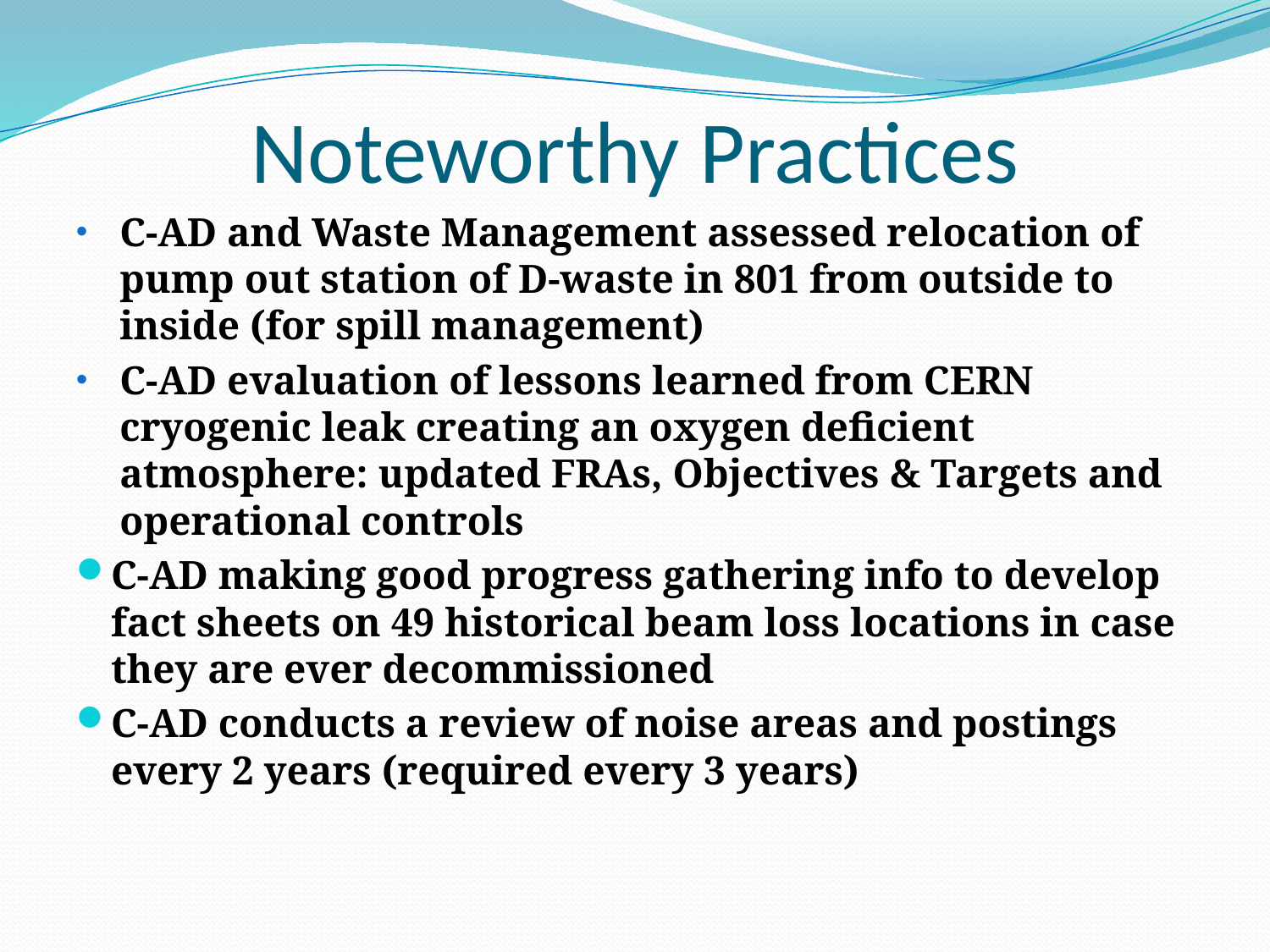

# Noteworthy Practices
C-AD and Waste Management assessed relocation of pump out station of D-waste in 801 from outside to inside (for spill management)
C-AD evaluation of lessons learned from CERN cryogenic leak creating an oxygen deficient atmosphere: updated FRAs, Objectives & Targets and operational controls
C-AD making good progress gathering info to develop fact sheets on 49 historical beam loss locations in case they are ever decommissioned
C-AD conducts a review of noise areas and postings every 2 years (required every 3 years)